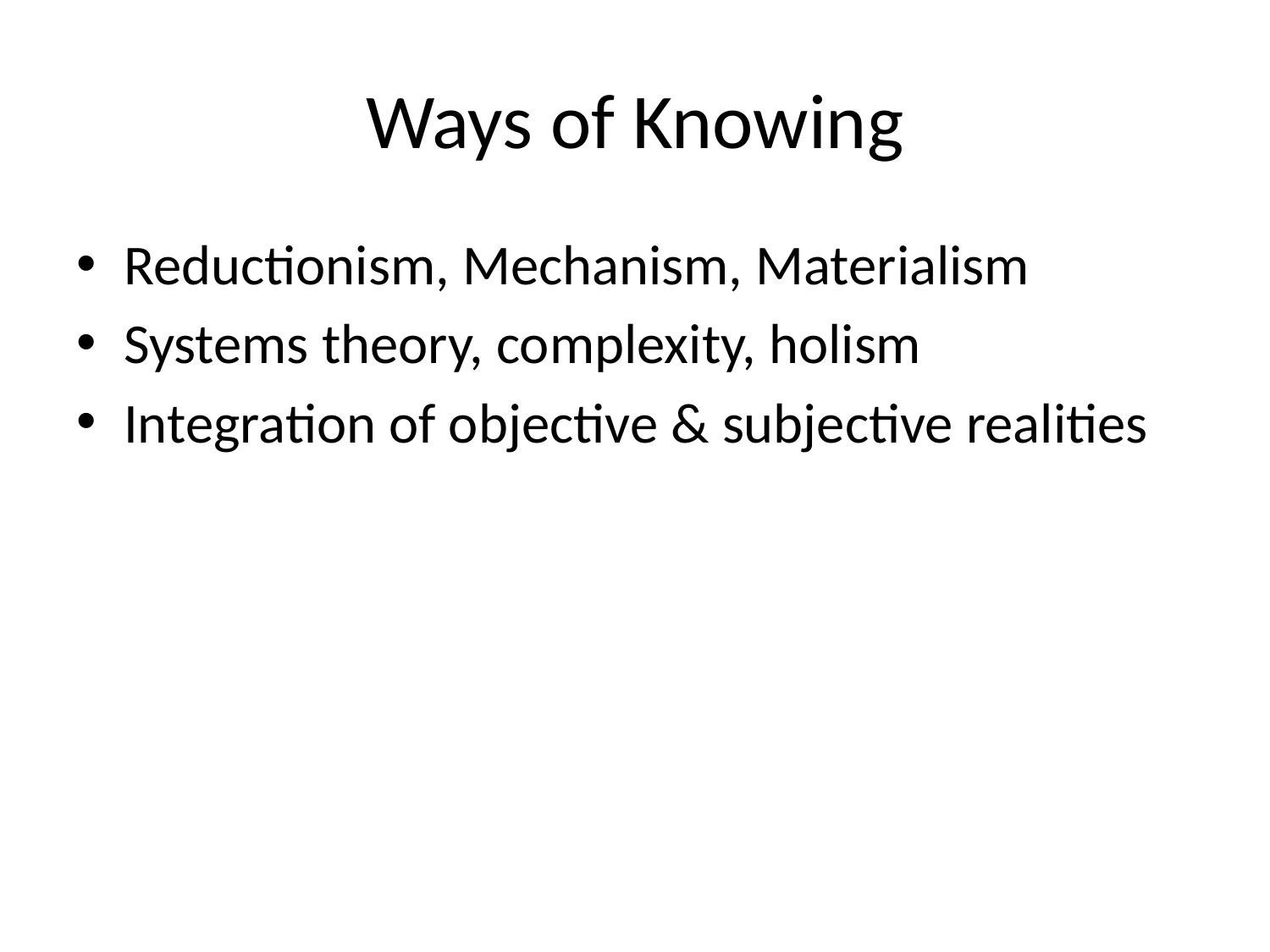

# Ways of Knowing
Reductionism, Mechanism, Materialism
Systems theory, complexity, holism
Integration of objective & subjective realities